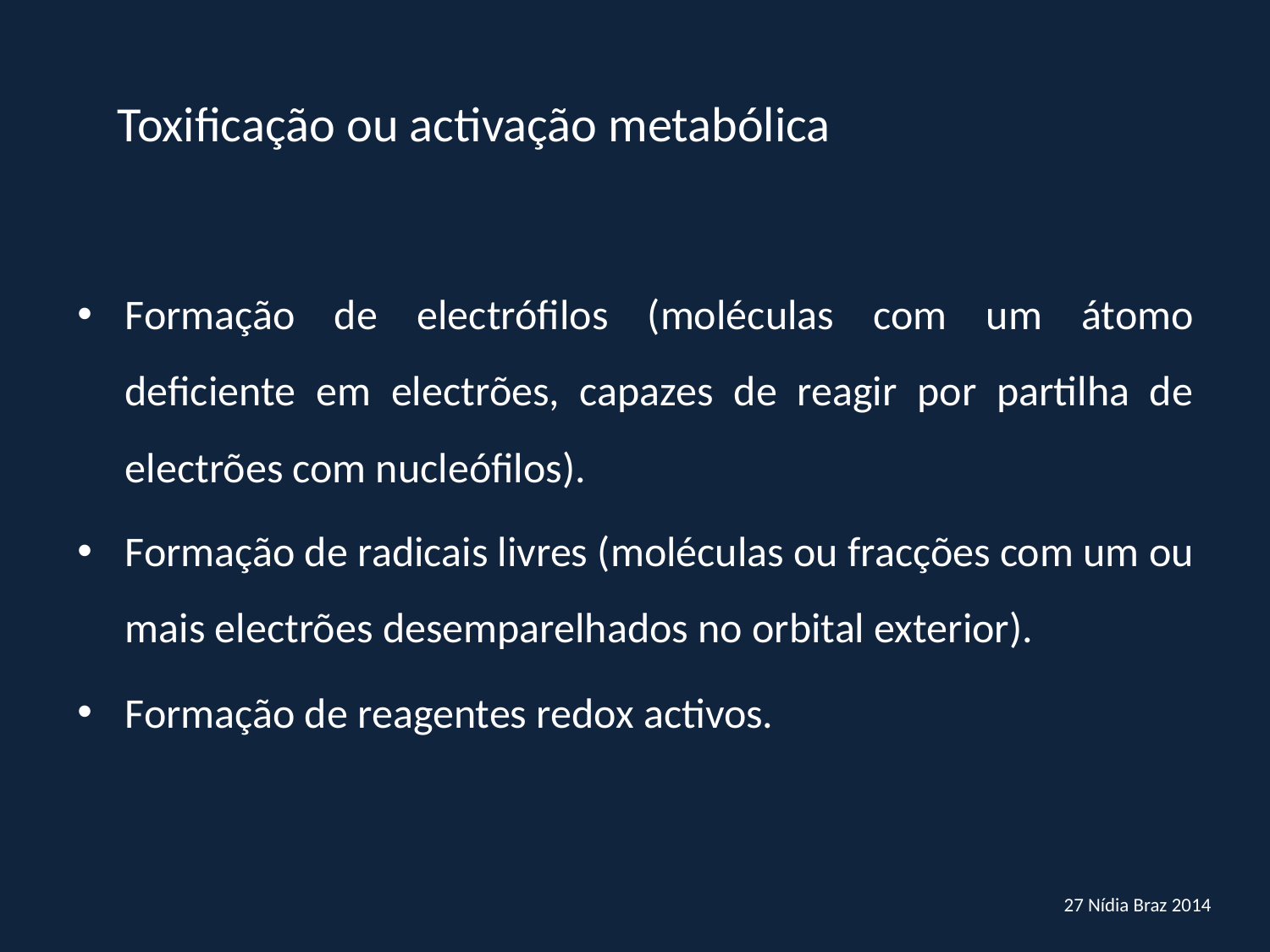

Toxificação ou activação metabólica
Formação de electrófilos (moléculas com um átomo deficiente em electrões, capazes de reagir por partilha de electrões com nucleófilos).
Formação de radicais livres (moléculas ou fracções com um ou mais electrões desemparelhados no orbital exterior).
Formação de reagentes redox activos.
27 Nídia Braz 2014